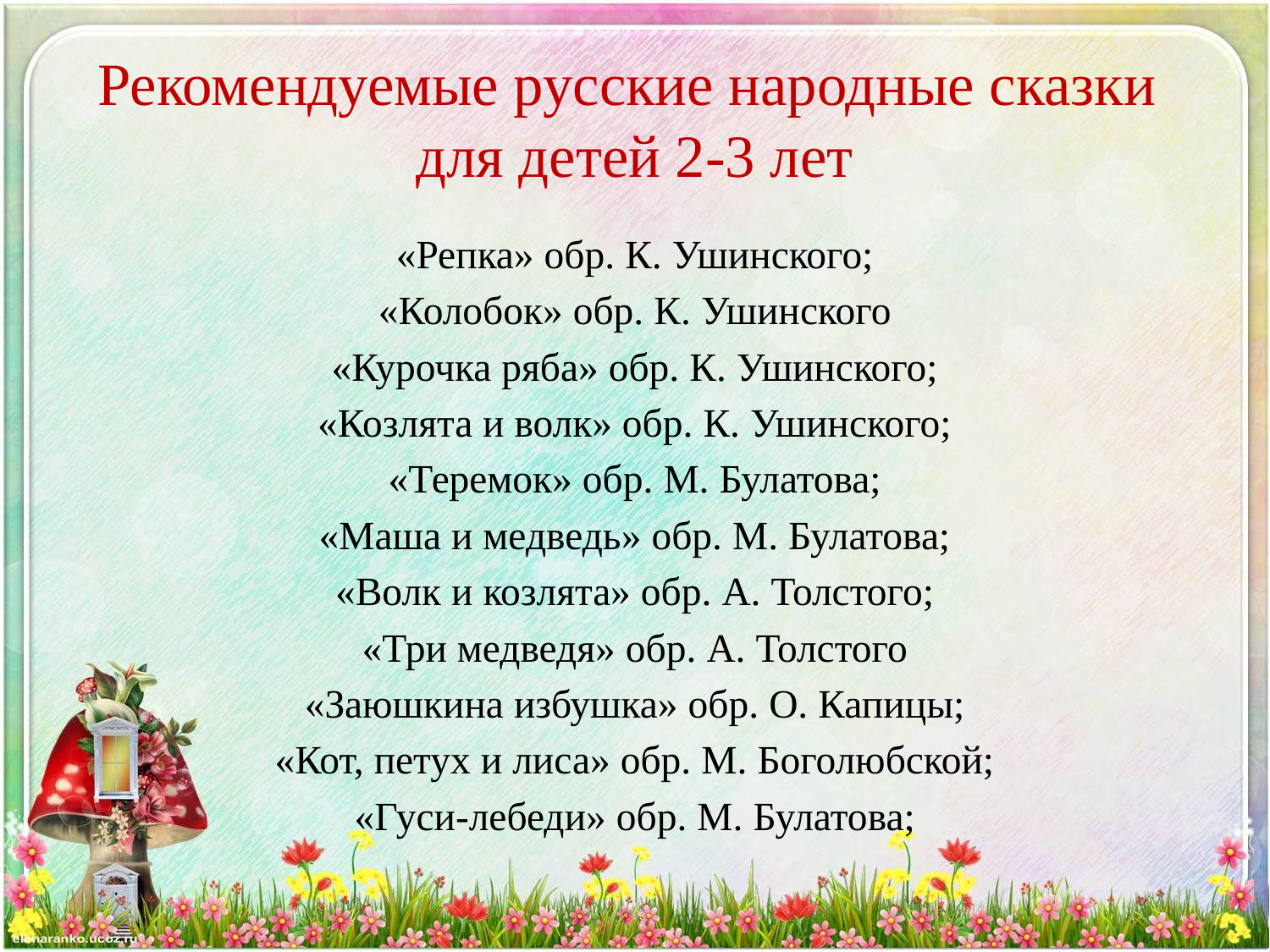

# Рекомендуемые русские народные сказки для детей 2-3 лет
«Репка» обр. К. Ушинского;
«Колобок» обр. К. Ушинского
«Курочка ряба» обр. К. Ушинского;
«Козлята и волк» обр. К. Ушинского;
«Теремок» обр. М. Булатова;
«Маша и медведь» обр. М. Булатова;
«Волк и козлята» обр. А. Толстого;
«Три медведя» обр. А. Толстого
«Заюшкина избушка» обр. О. Капицы;
«Кот, петух и лиса» обр. М. Боголюбской;
«Гуси-лебеди» обр. М. Булатова;